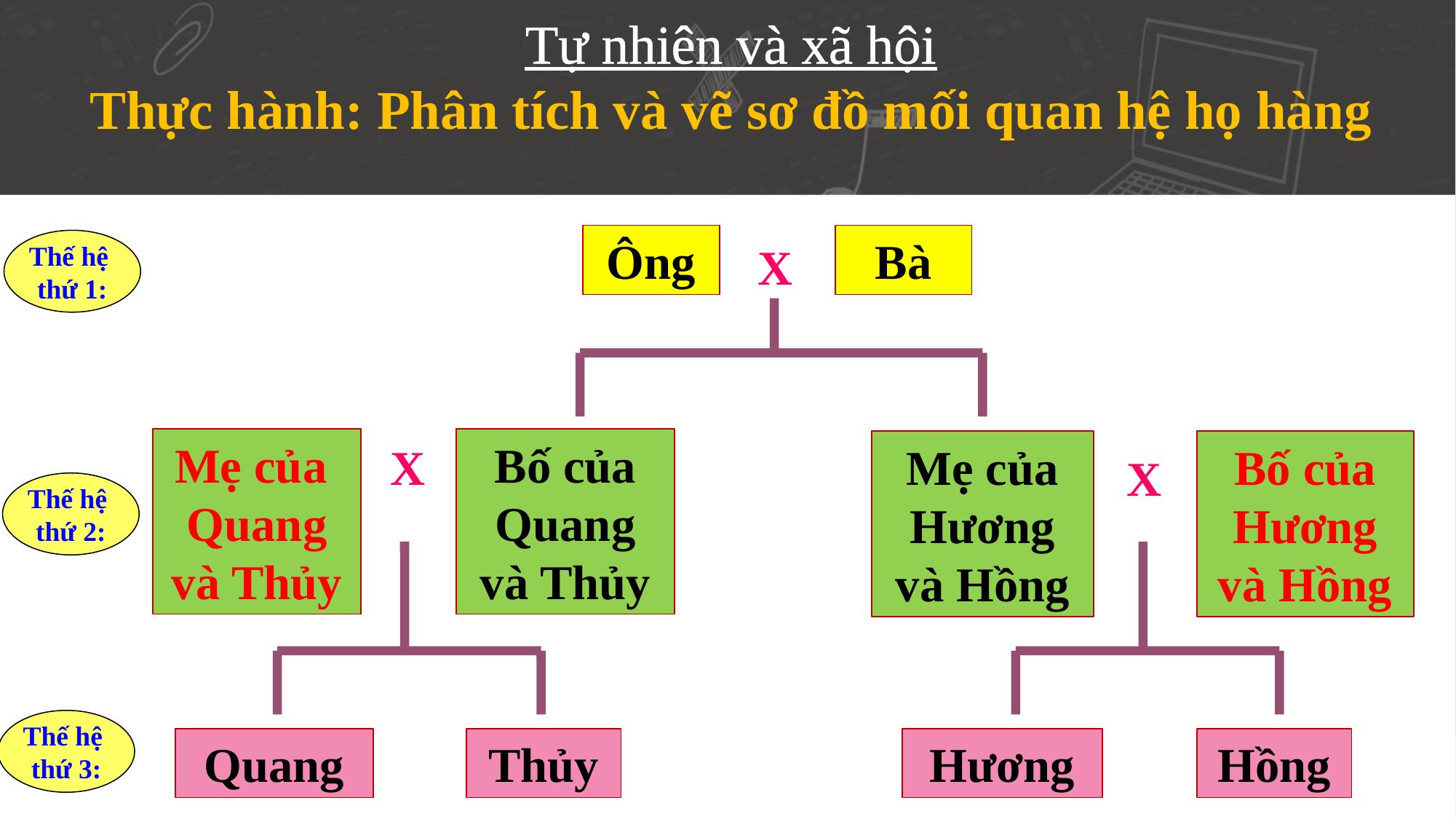

Tự nhiên và xã hội
Thực hành: Phân tích và vẽ sơ đồ mối quan hệ họ hàng

Ông
Bà
Thế hệ
thứ 1:
X

Mẹ của
Quang và Thủy
Bố của Quang và Thủy
X
Mẹ của Hương và Hồng
Bố của Hương và Hồng
X
Thế hệ
thứ 2:

Thế hệ
thứ 3:
Quang
Thủy
Hương
Hồng